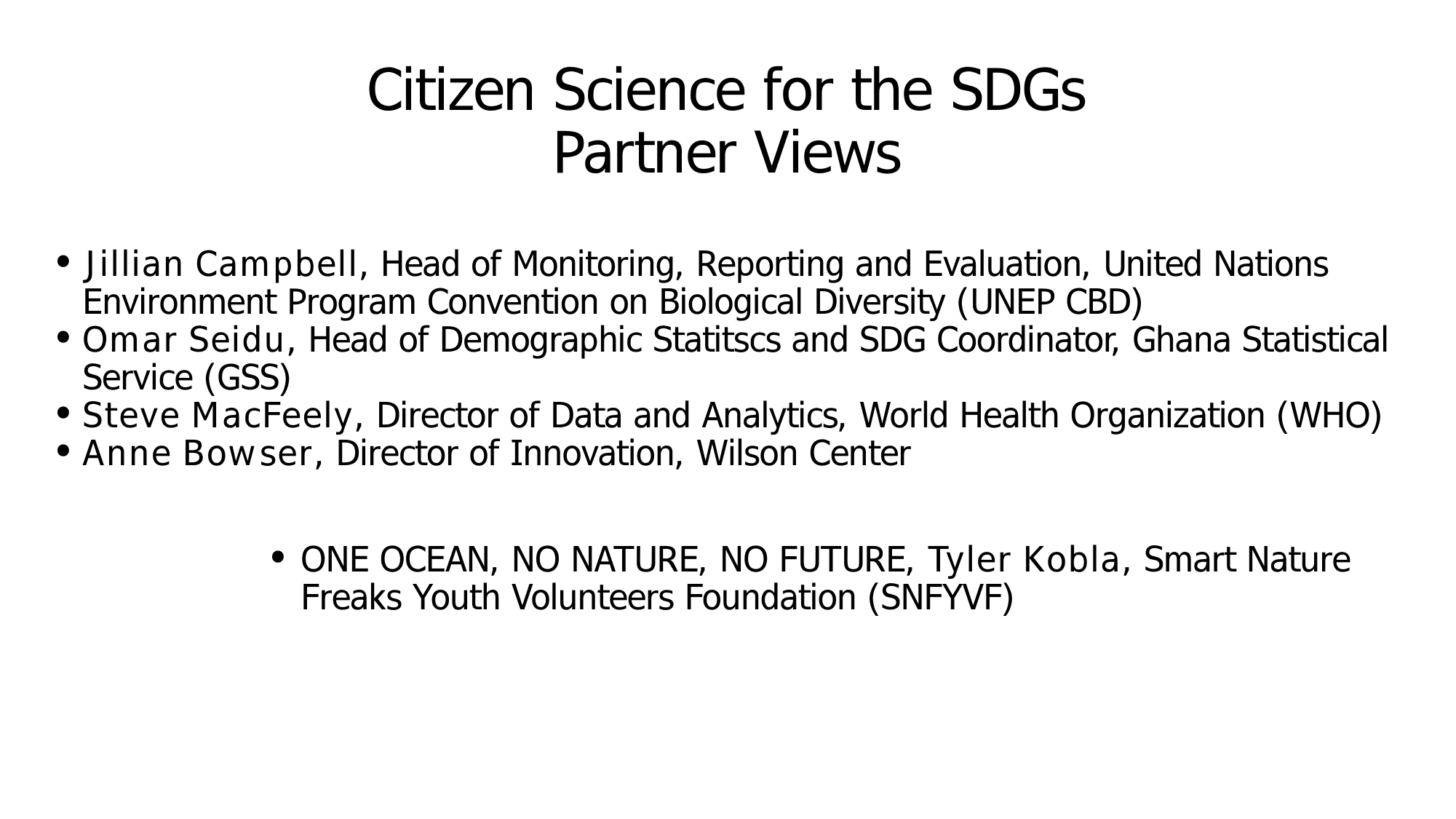

# Citizen Science for the SDGs
Partner Views
Jillian Campbell, Head of Monitoring, Reporting and Evaluation, United Nations Environment Program Convention on Biological Diversity (UNEP CBD)
Omar Seidu, Head of Demographic Statitscs and SDG Coordinator, Ghana Statistical Service (GSS)
Steve MacFeely, Director of Data and Analytics, World Health Organization (WHO)
Anne Bowser, Director of Innovation, Wilson Center

ONE OCEAN, NO NATURE, NO FUTURE, Tyler Kobla, Smart Nature Freaks Youth Volunteers Foundation (SNFYVF)